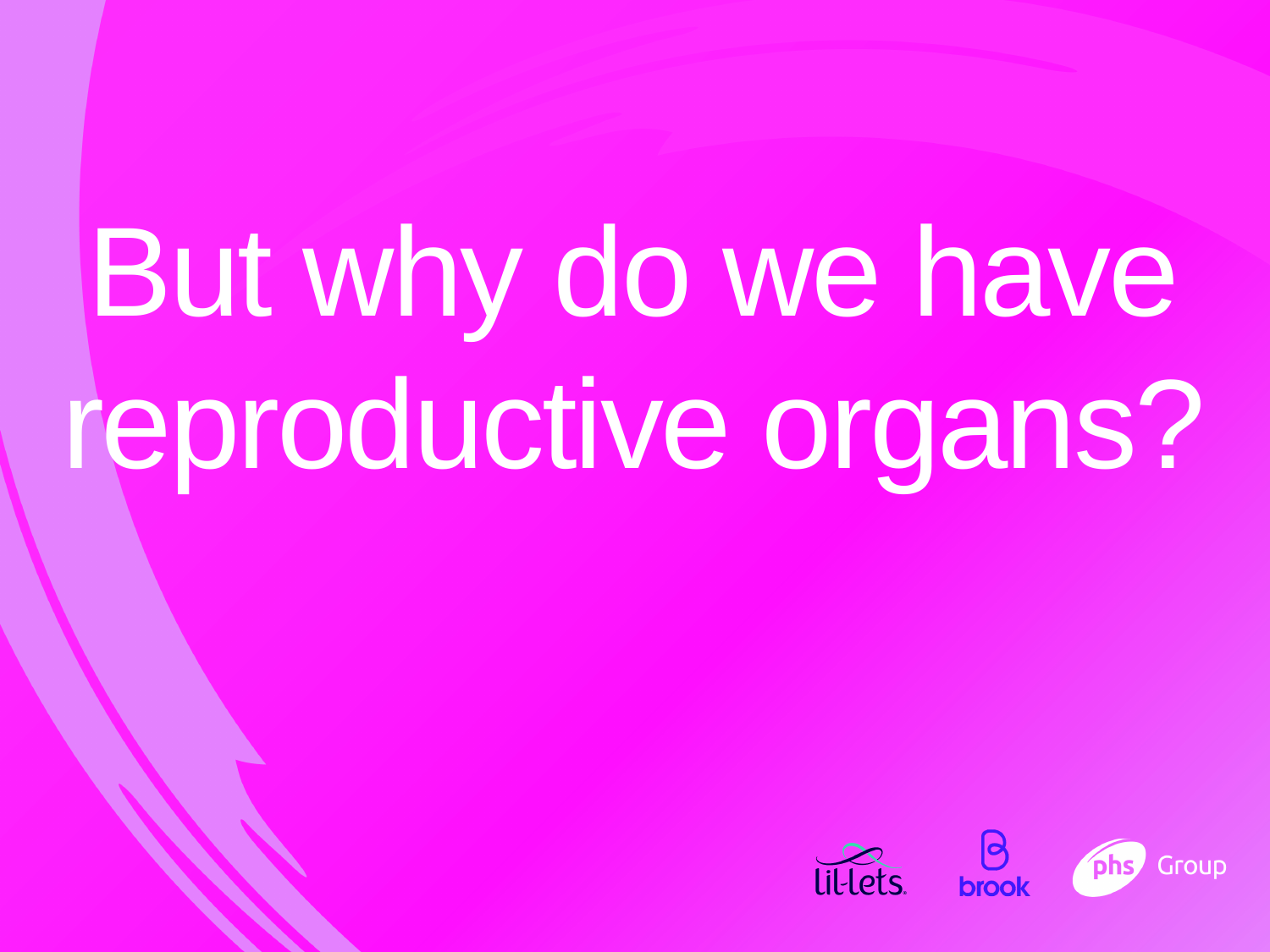

# But why do we have reproductive organs?